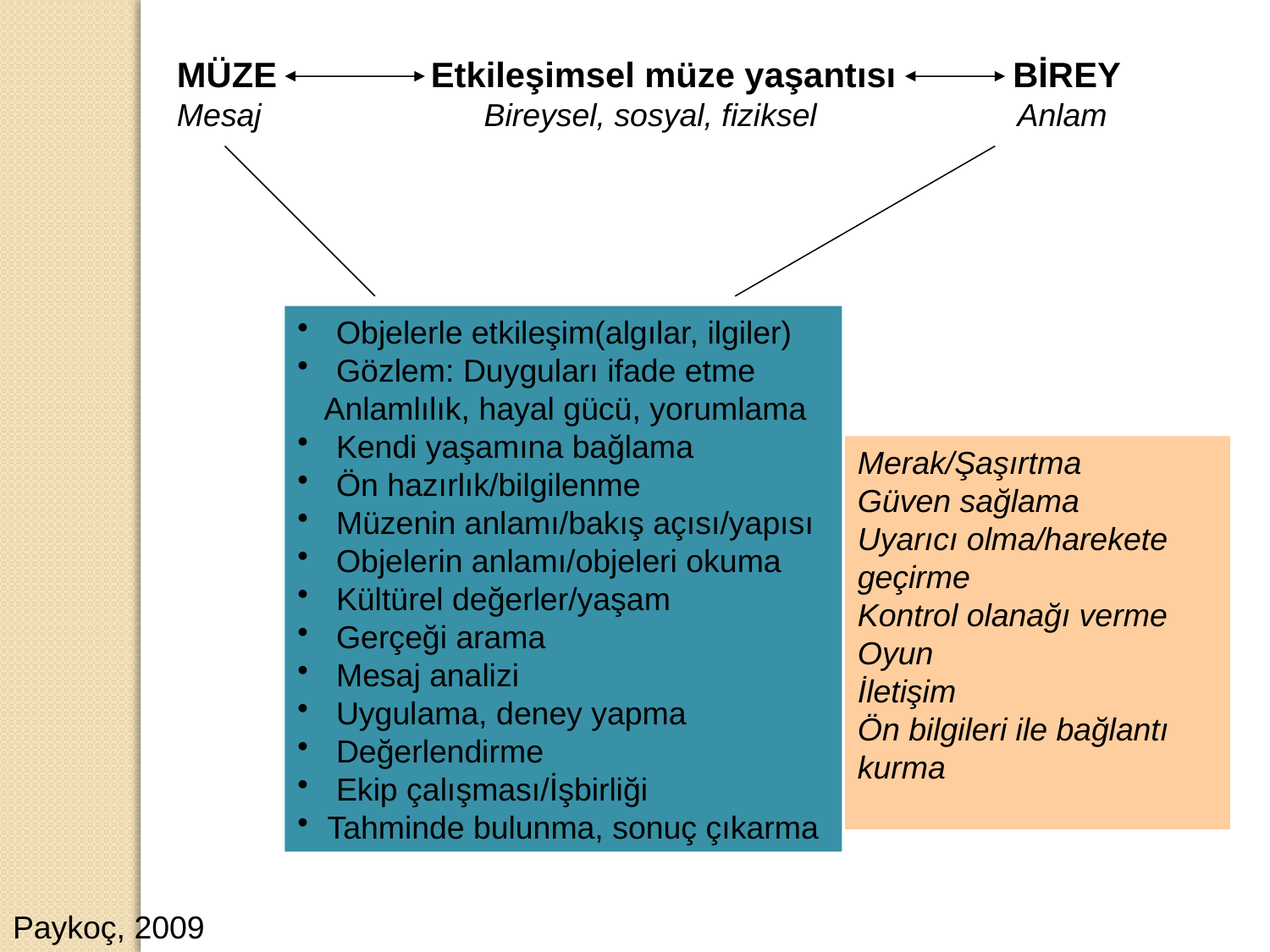

MÜZE		Etkileşimsel müze yaşantısı            BİREY
Mesaj		      Bireysel, sosyal, fiziksel	         Anlam

 Objelerle etkileşim(algılar, ilgiler)
 Gözlem: Duyguları ifade etme
   Anlamlılık, hayal gücü, yorumlama
 Kendi yaşamına bağlama
 Ön hazırlık/bilgilenme
 Müzenin anlamı/bakış açısı/yapısı
 Objelerin anlamı/objeleri okuma
 Kültürel değerler/yaşam
 Gerçeği arama
 Mesaj analizi
 Uygulama, deney yapma
 Değerlendirme
 Ekip çalışması/İşbirliği
Tahminde bulunma, sonuç çıkarma
Merak/Şaşırtma
Güven sağlama
Uyarıcı olma/harekete
geçirme
Kontrol olanağı verme
Oyun
İletişim
Ön bilgileri ile bağlantı
kurma

Paykoç, 2009